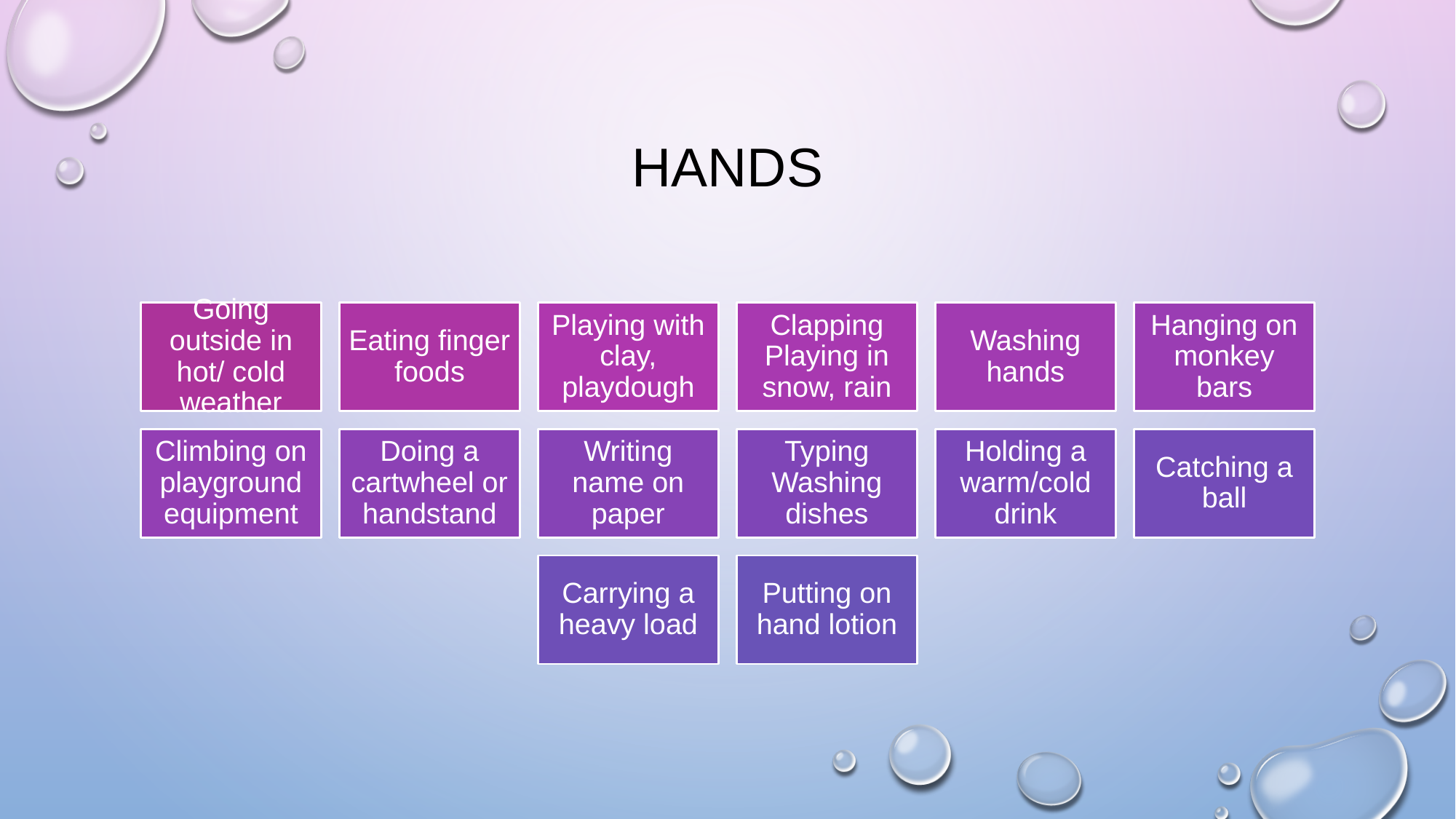

# hANDS
Going outside in hot/ cold weather
Eating finger foods
Playing with clay, playdough
Clapping Playing in snow, rain
Washing hands
Hanging on monkey bars
Climbing on playground equipment
Doing a cartwheel or handstand
Writing name on paper
Typing Washing dishes
Holding a warm/cold drink
Catching a ball
Carrying a heavy load
Putting on hand lotion